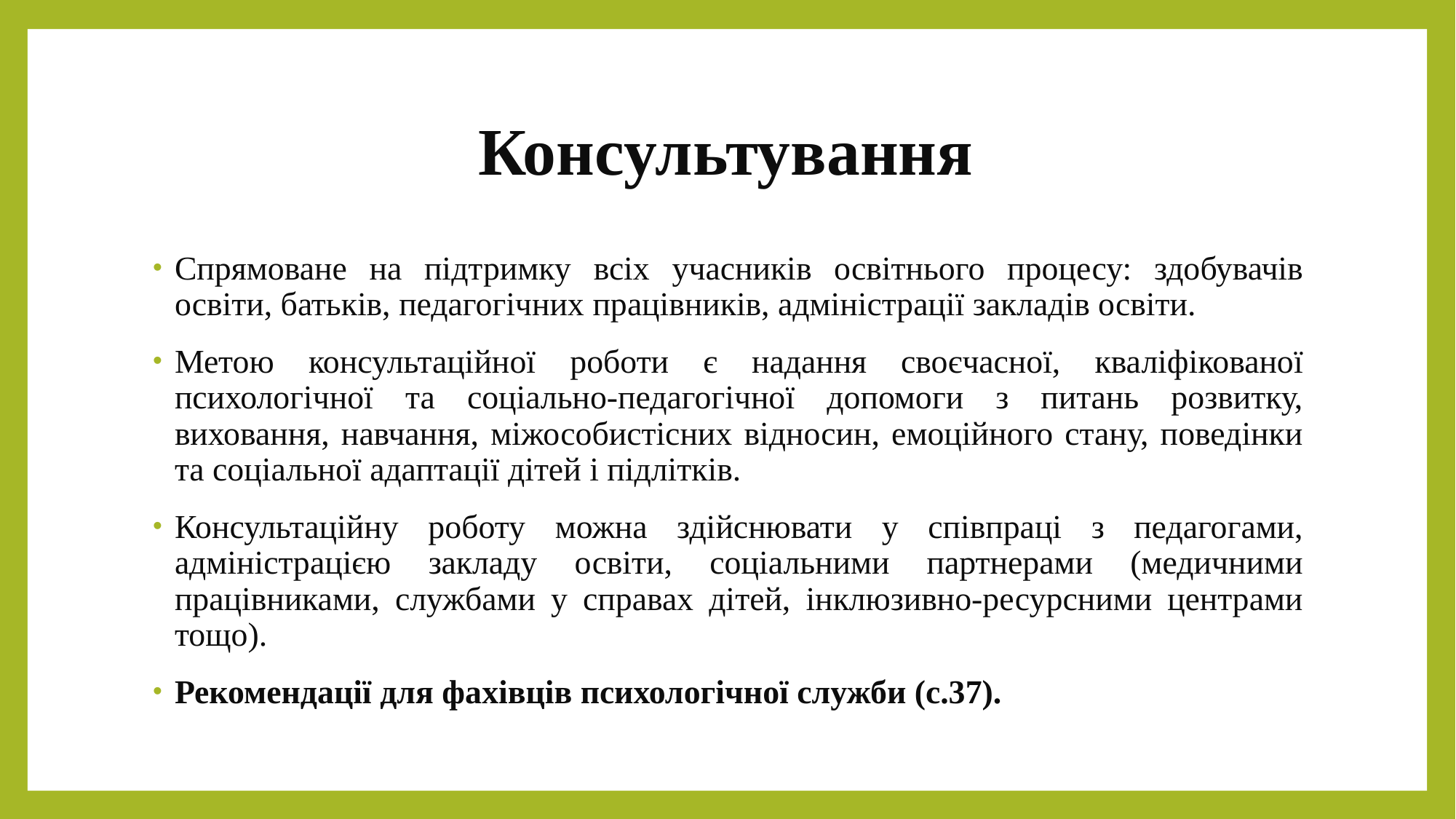

# Консультування
Спрямоване на підтримку всіх учасників освітнього процесу: здобувачів освіти, батьків, педагогічних працівників, адміністрації закладів освіти.
Метою консультаційної роботи є надання своєчасної, кваліфікованої психологічної та соціально-педагогічної допомоги з питань розвитку, виховання, навчання, міжособистісних відносин, емоційного стану, поведінки та соціальної адаптації дітей і підлітків.
Консультаційну роботу можна здійснювати у співпраці з педагогами, адміністрацією закладу освіти, соціальними партнерами (медичними працівниками, службами у справах дітей, інклюзивно-ресурсними центрами тощо).
Рекомендації для фахівців психологічної служби (с.37).